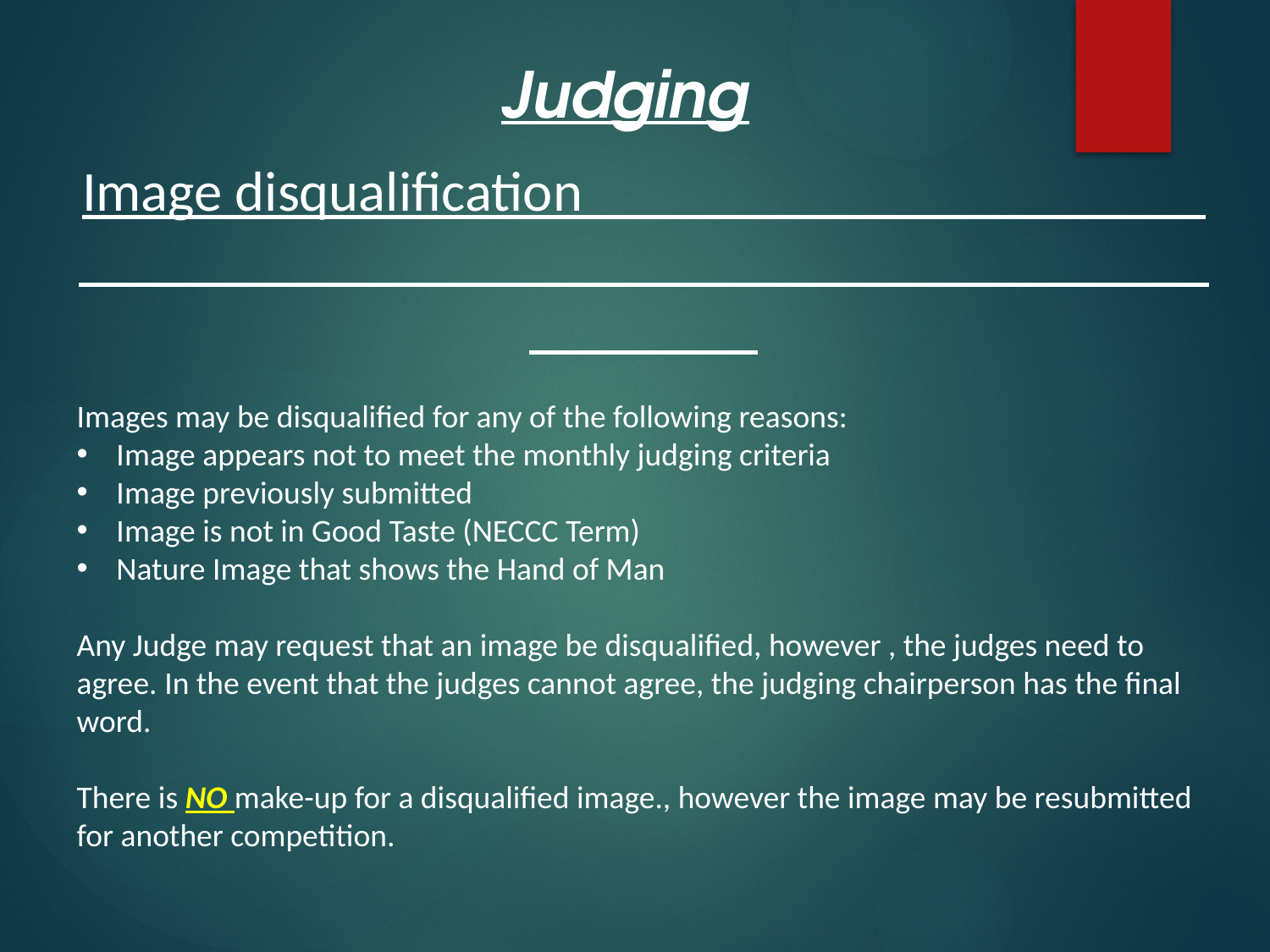

Judging
Image disqualification

Images may be disqualified for any of the following reasons:
Image appears not to meet the monthly judging criteria
Image previously submitted
Image is not in Good Taste (NECCC Term)
Nature Image that shows the Hand of Man

Any Judge may request that an image be disqualified, however , the judges need to agree. In the event that the judges cannot agree, the judging chairperson has the final word.

There is NO make-up for a disqualified image., however the image may be resubmitted for another competition.